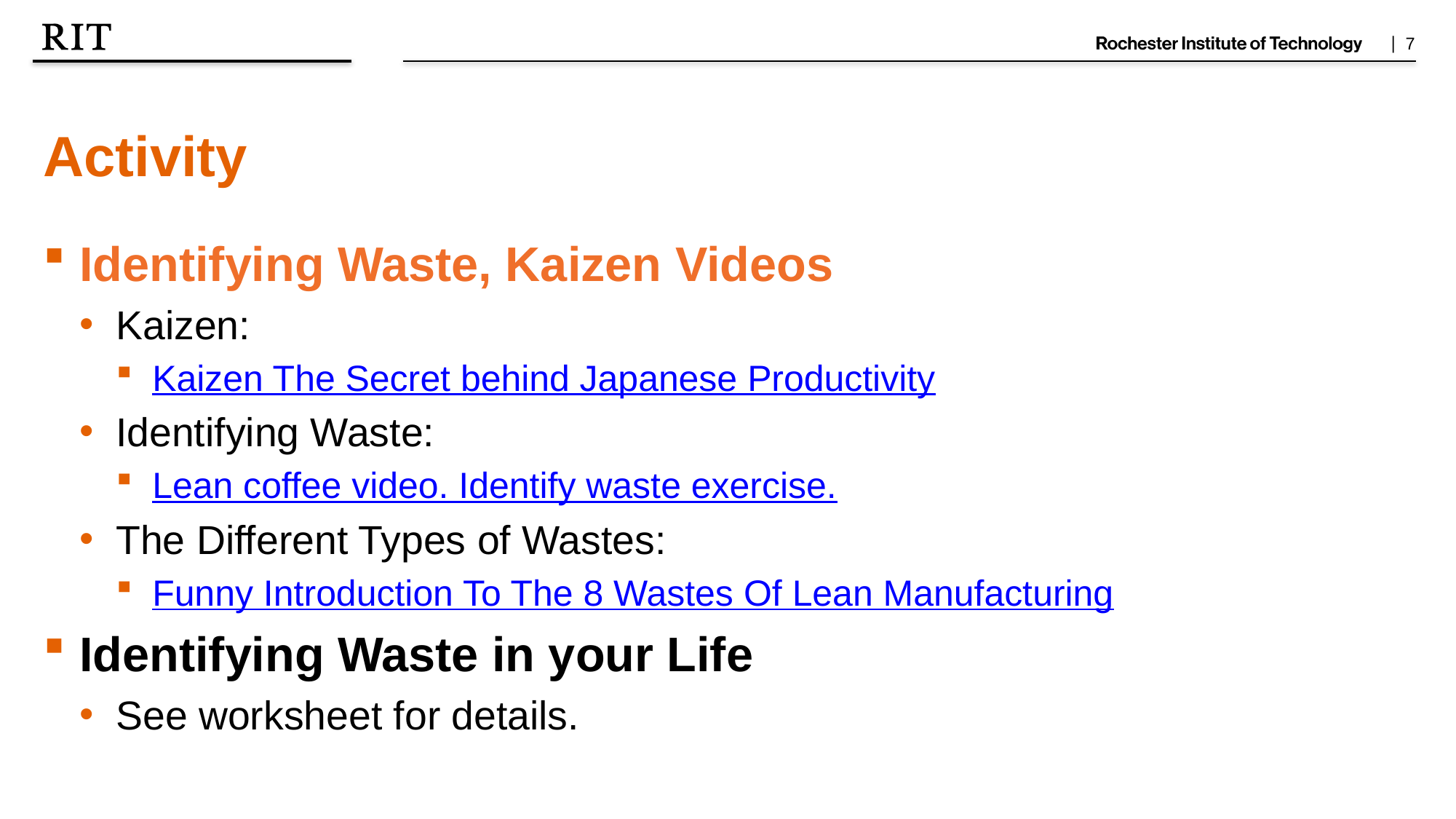

Activity

Identifying Waste, Kaizen Videos
Kaizen:
Kaizen The Secret behind Japanese Productivity
Identifying Waste:
Lean coffee video. Identify waste exercise.
The Different Types of Wastes:
Funny Introduction To The 8 Wastes Of Lean Manufacturing
Identifying Waste in your Life
See worksheet for details.